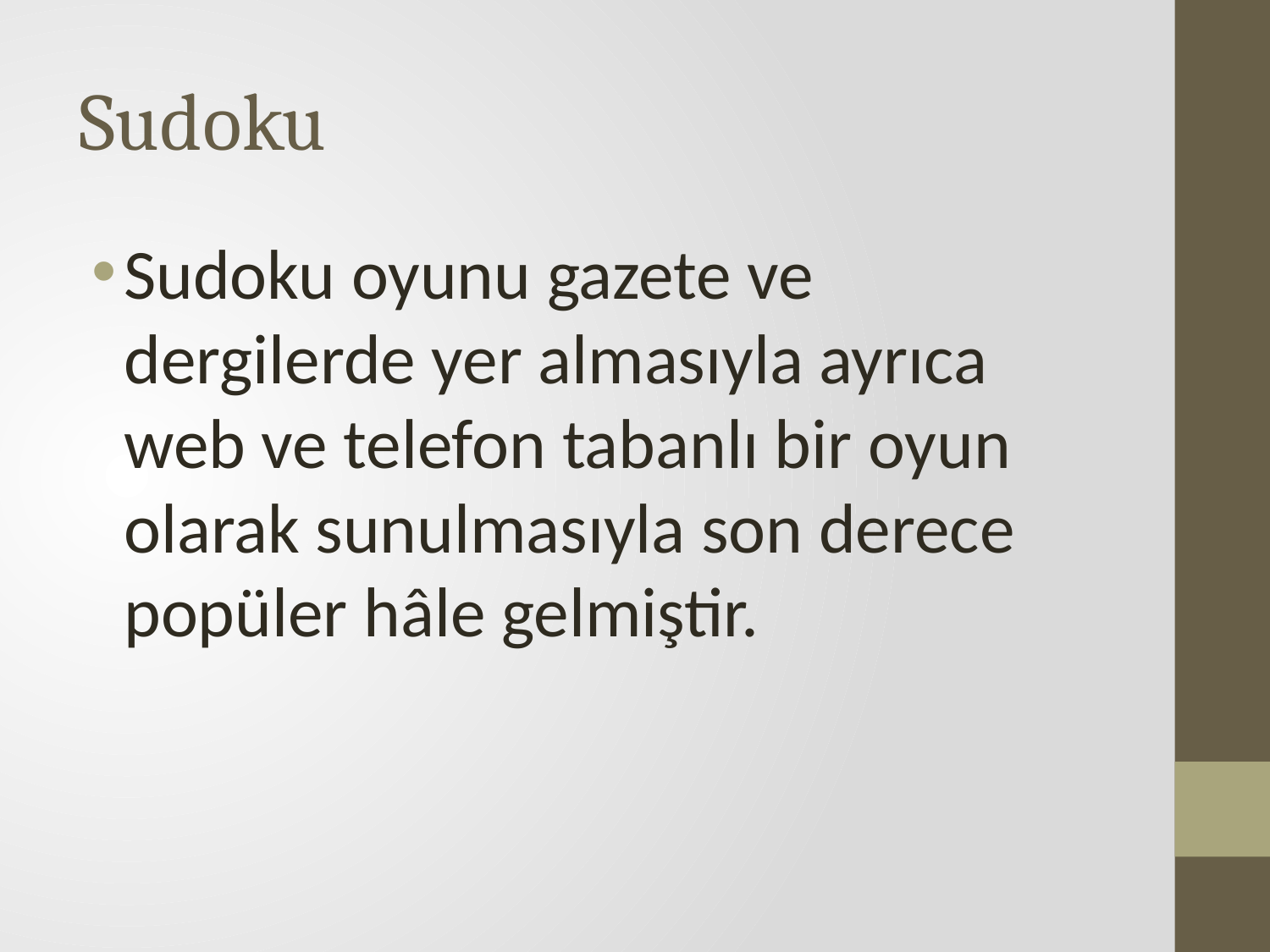

# Sudoku
Sudoku oyunu gazete ve dergilerde yer almasıyla ayrıca web ve telefon tabanlı bir oyun olarak sunulmasıyla son derece popüler hâle gelmiştir.